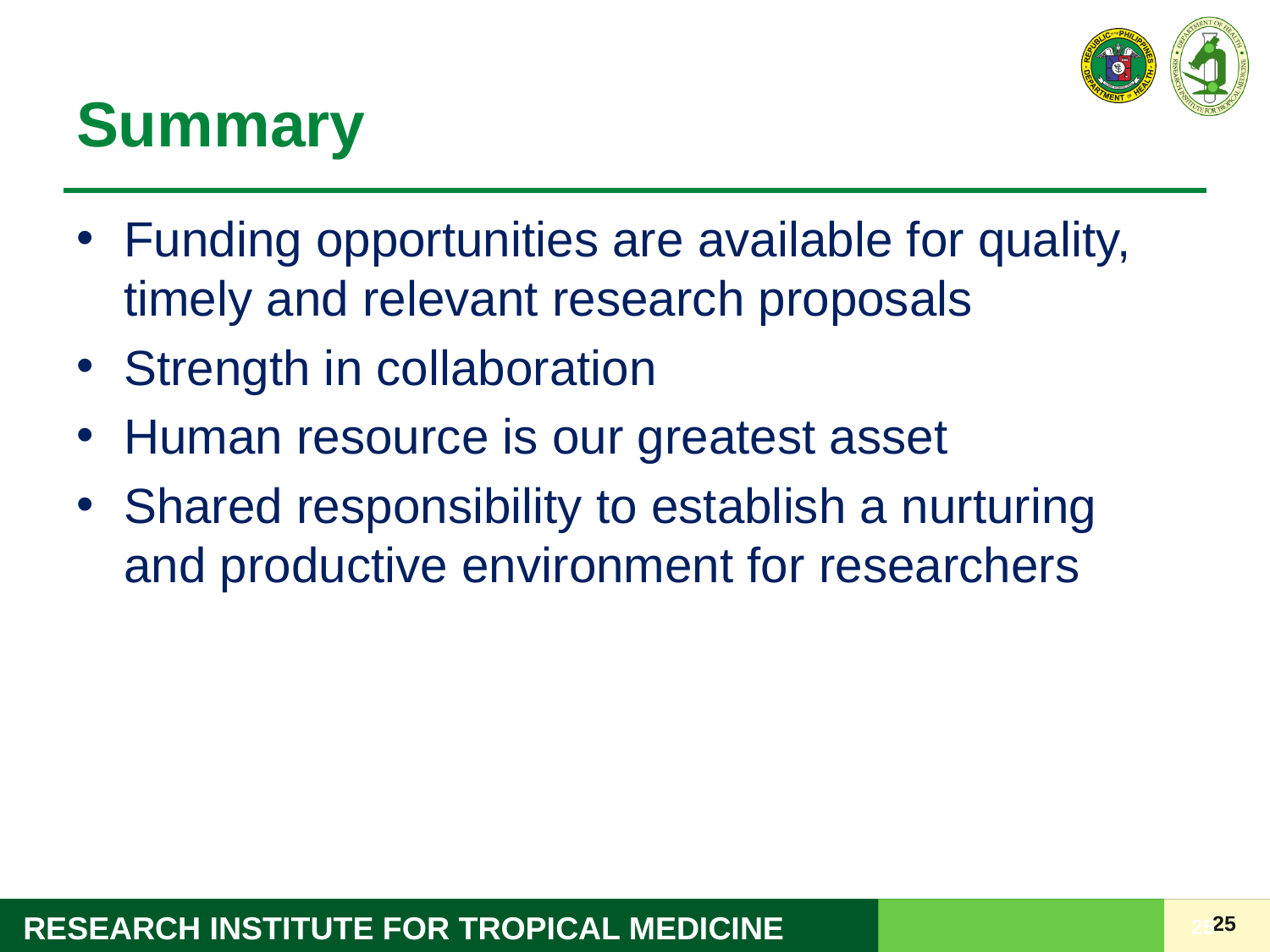

# Summary
Funding opportunities are available for quality, timely and relevant research proposals
Strength in collaboration
Human resource is our greatest asset
Shared responsibility to establish a nurturing and productive environment for researchers
25